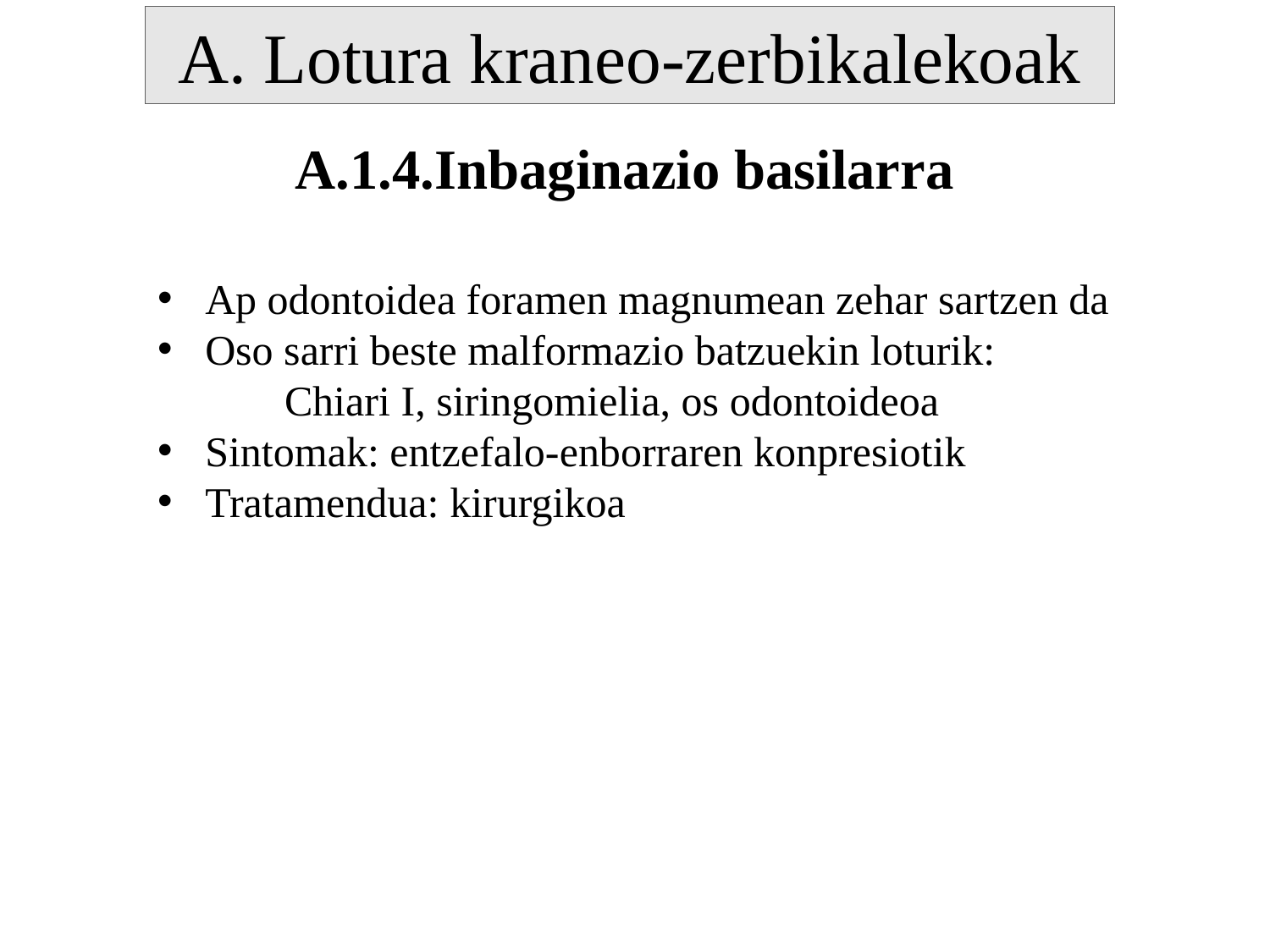

A. Lotura kraneo-zerbikalekoak
A.1.4.Inbaginazio basilarra
Ap odontoidea foramen magnumean zehar sartzen da
Oso sarri beste malformazio batzuekin loturik:
	Chiari I, siringomielia, os odontoideoa
Sintomak: entzefalo-enborraren konpresiotik
Tratamendua: kirurgikoa